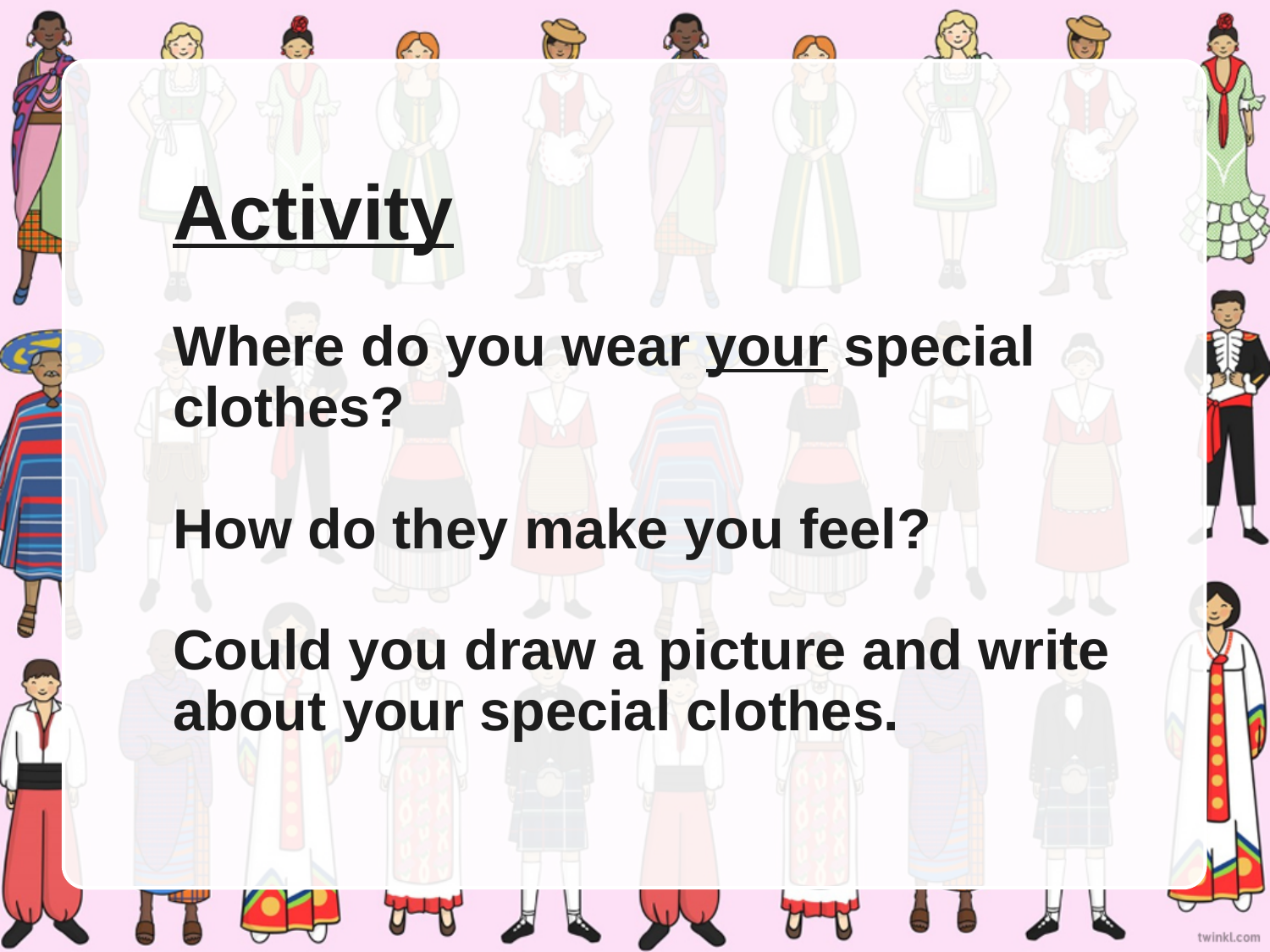

# Activity Where do you wear your special clothes? How do they make you feel? Could you draw a picture and write about your special clothes.